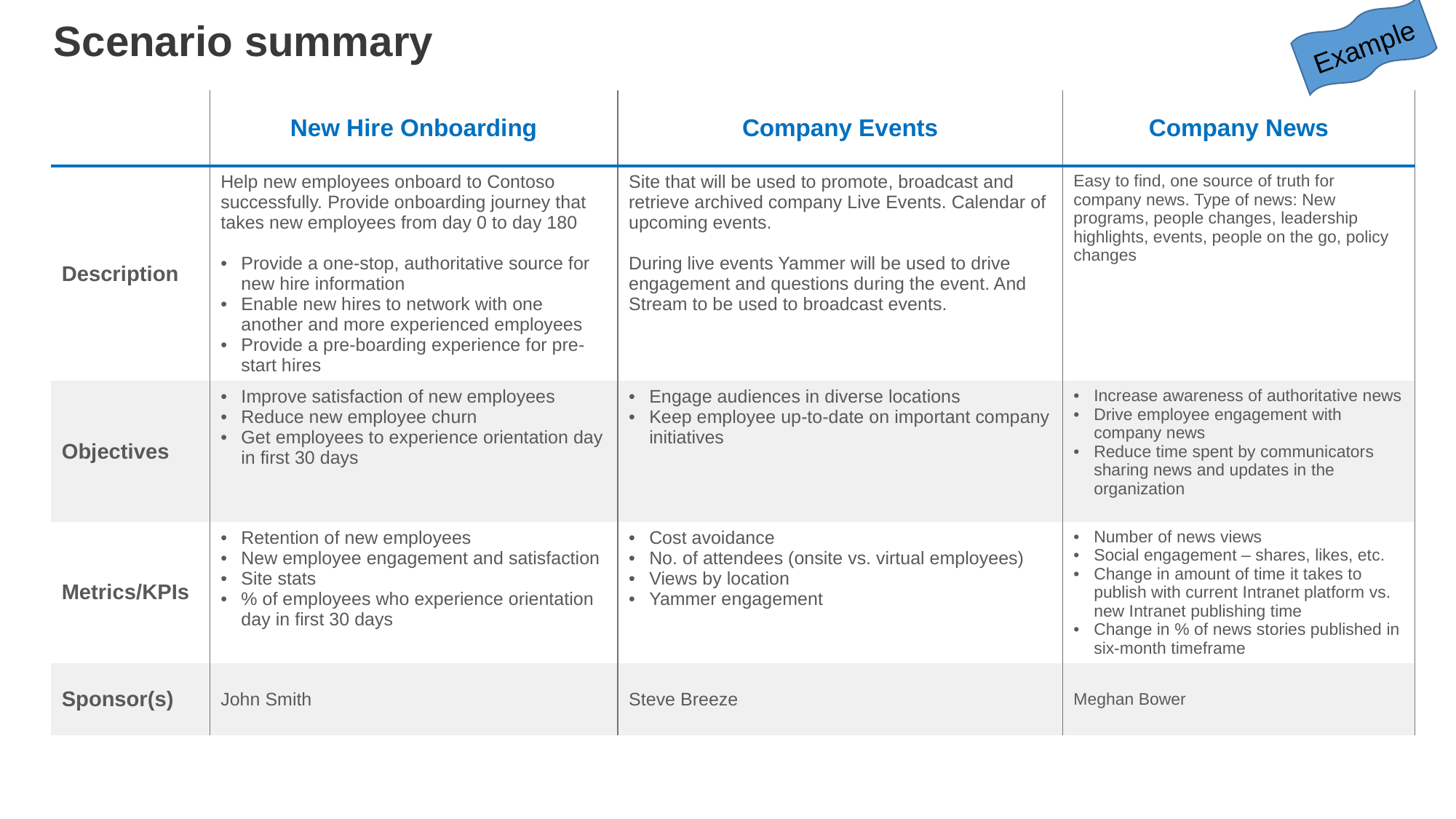

Scenario summary
Example
|  | New Hire Onboarding | Company Events | Company News |
| --- | --- | --- | --- |
| Description | Help new employees onboard to Contoso successfully. Provide onboarding journey that takes new employees from day 0 to day 180 Provide a one-stop, authoritative source for new hire information Enable new hires to network with one another and more experienced employees Provide a pre-boarding experience for pre-start hires | Site that will be used to promote, broadcast and retrieve archived company Live Events. Calendar of upcoming events. During live events Yammer will be used to drive engagement and questions during the event. And Stream to be used to broadcast events. | Easy to find, one source of truth for company news. Type of news: New programs, people changes, leadership highlights, events, people on the go, policy changes |
| Objectives | Improve satisfaction of new employees Reduce new employee churn Get employees to experience orientation day in first 30 days | Engage audiences in diverse locations Keep employee up-to-date on important company initiatives | Increase awareness of authoritative news Drive employee engagement with company news Reduce time spent by communicators sharing news and updates in the organization |
| Metrics/KPIs | Retention of new employees New employee engagement and satisfaction Site stats % of employees who experience orientation day in first 30 days | Cost avoidance No. of attendees (onsite vs. virtual employees) Views by location Yammer engagement | Number of news views Social engagement – shares, likes, etc. Change in amount of time it takes to publish with current Intranet platform vs. new Intranet publishing time Change in % of news stories published in six-month timeframe |
| Sponsor(s) | John Smith | Steve Breeze | Meghan Bower |